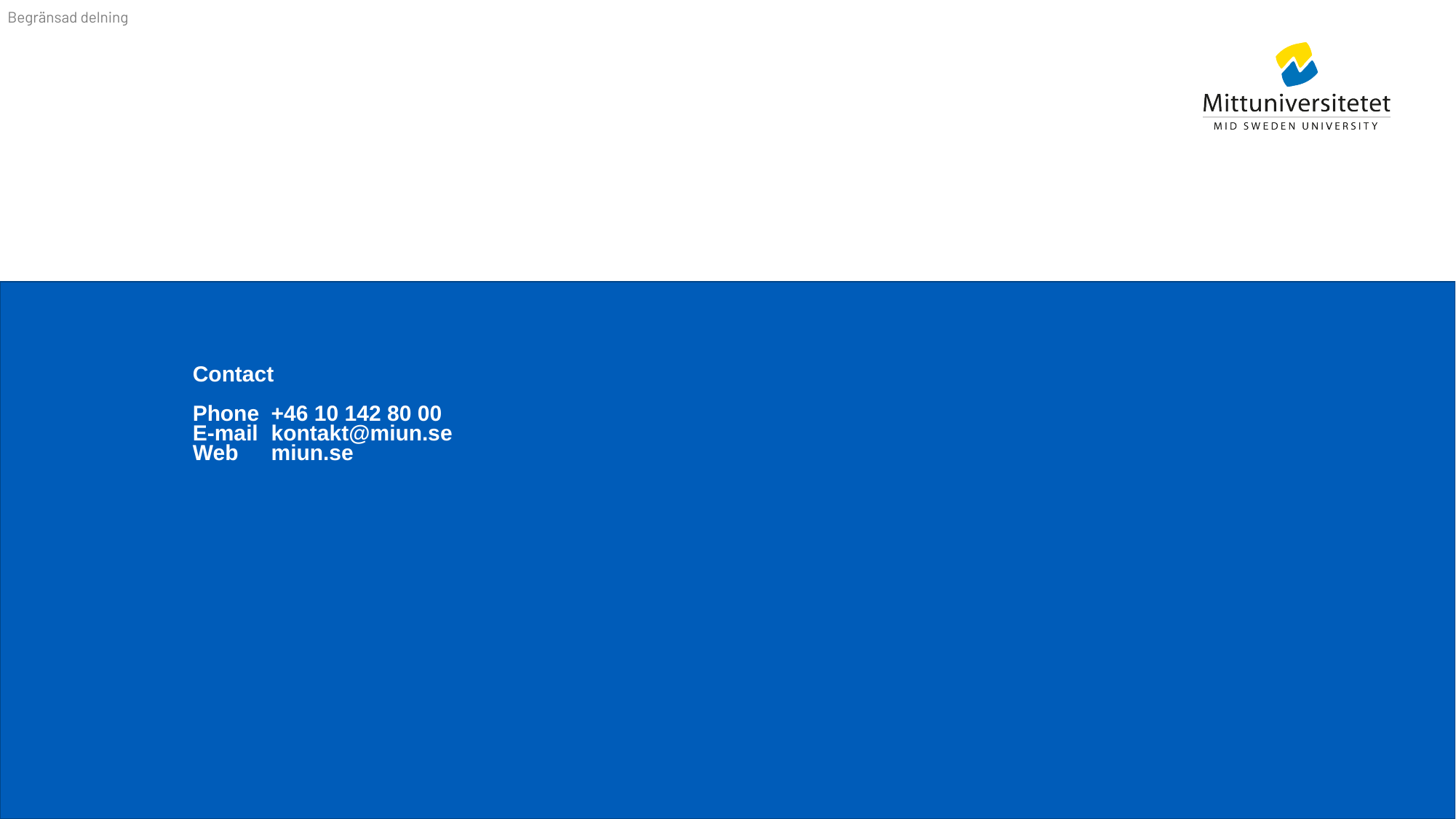

# Contact Phone	+46 10 142 80 00 E-mail	kontakt@miun.se Web	miun.se